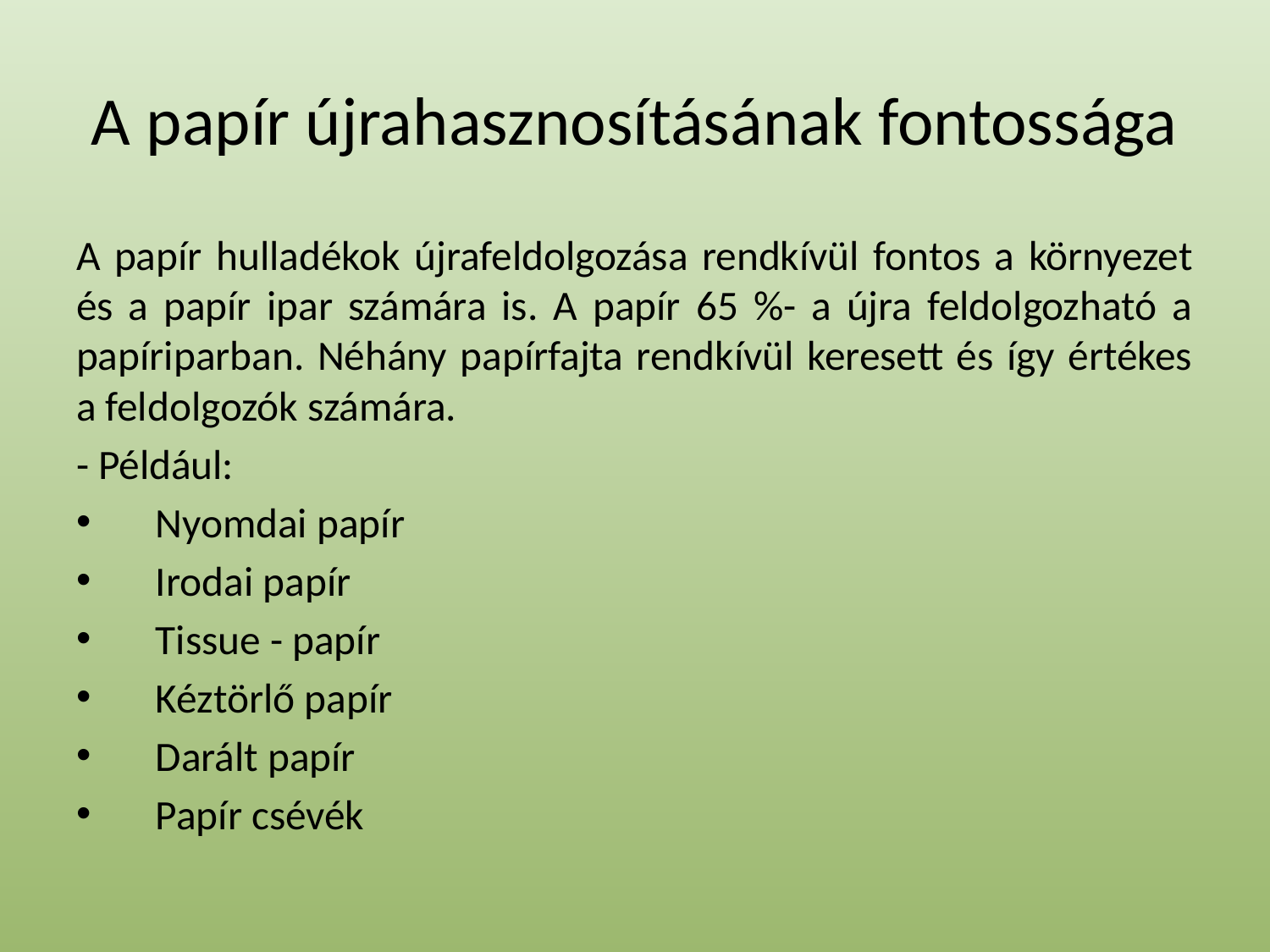

# A papír újrahasznosításának fontossága
A papír hulladékok újrafeldolgozása rendkívül fontos a környezet és a papír ipar számára is. A papír 65 %- a újra feldolgozható a papíriparban. Néhány papírfajta rendkívül keresett és így értékes a feldolgozók számára.
- Például:
    Nyomdai papír
    Irodai papír
    Tissue - papír
    Kéztörlő papír
    Darált papír
    Papír csévék